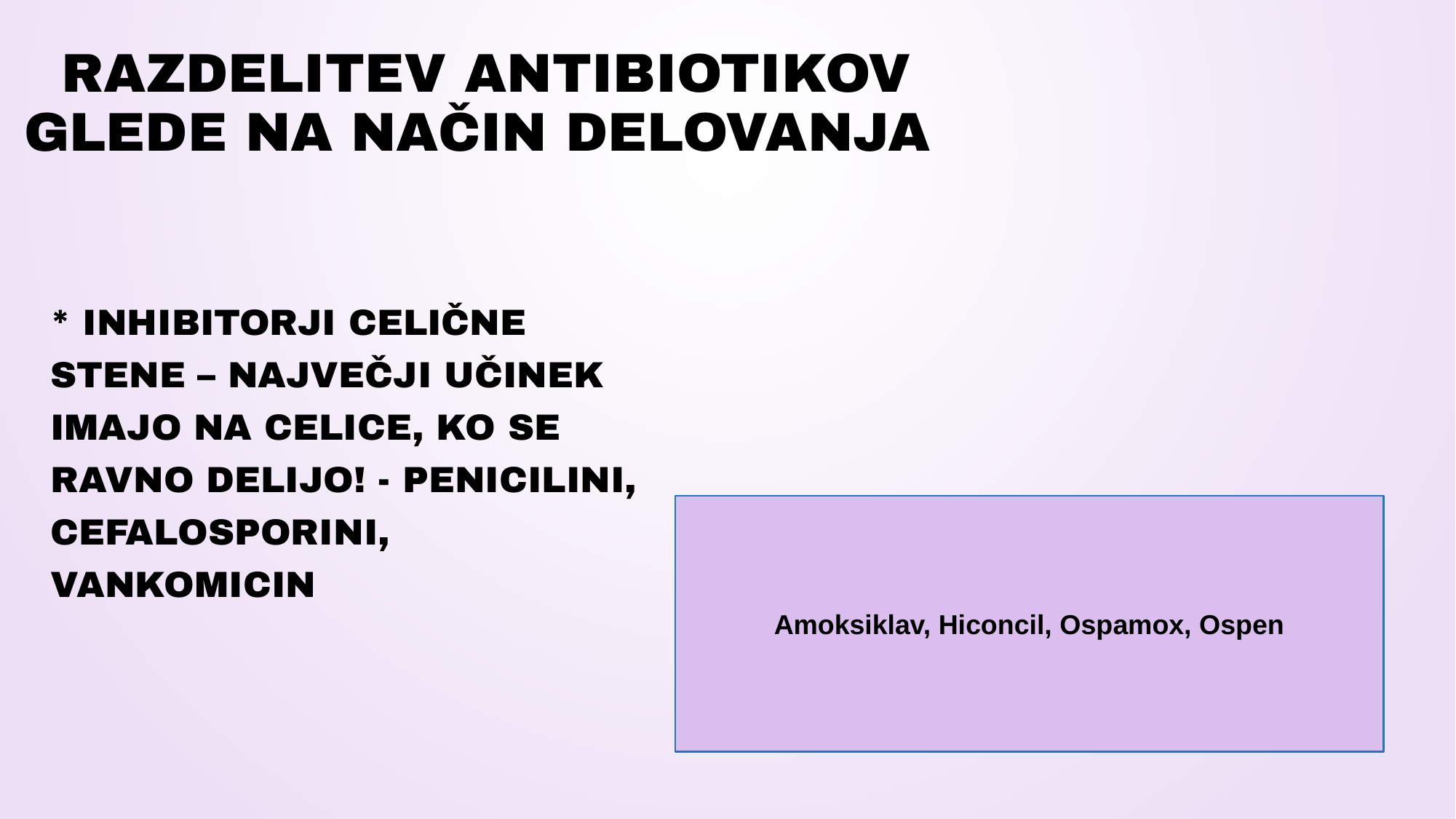

# RAZDELITEV ANTIBIOTIKOV GLEDE NA NAČIN DELOVANJA
* INHIBITORJI CELIČNE STENE – največji učinek imajo na celice, ko se ravno delijo! - penicilini, cefalosporini, vankomicin

Amoksiklav, Hiconcil, Ospamox, Ospen